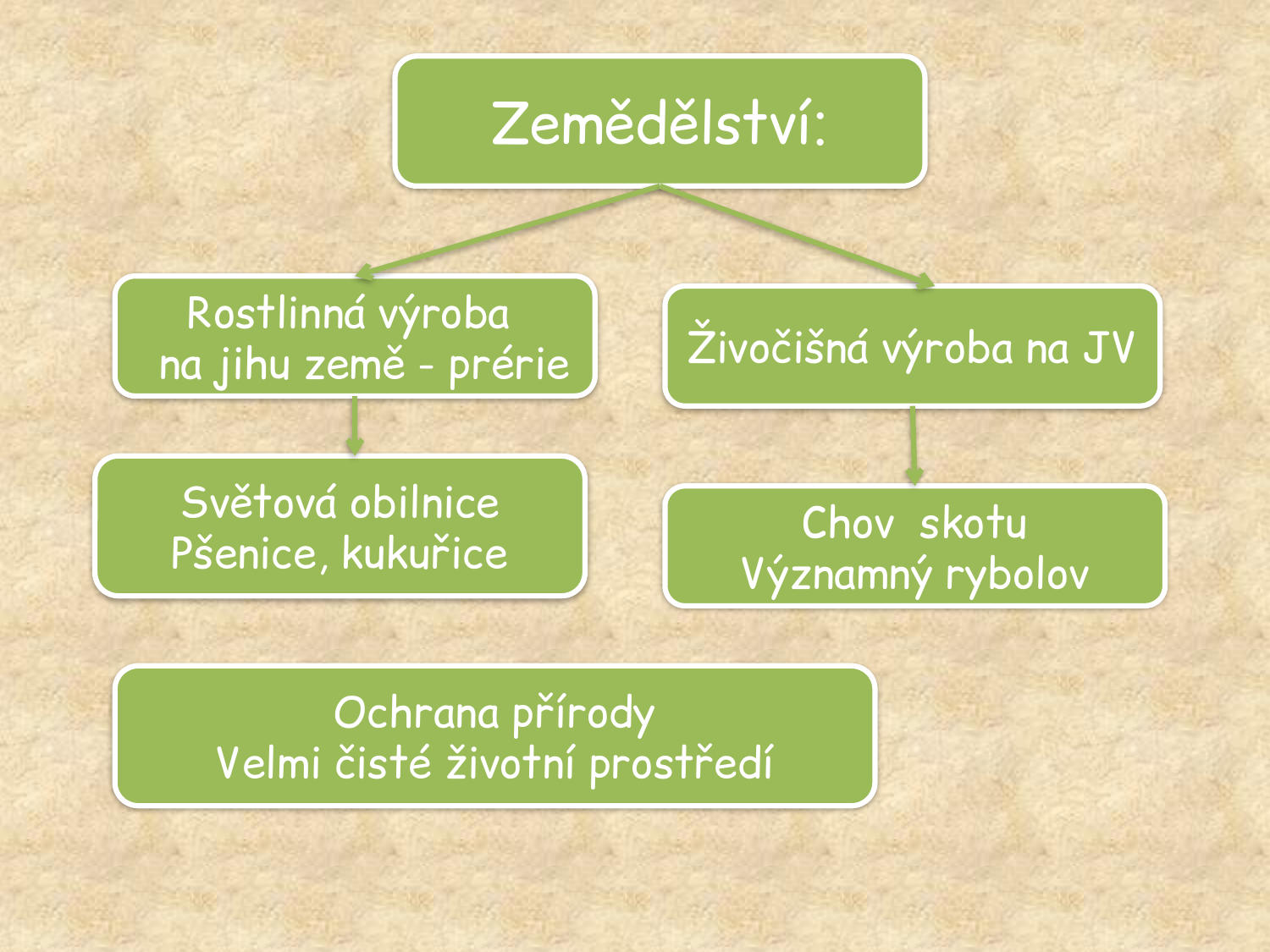

Zemědělství:
Rostlinná výroba
  na jihu země - prérie
Živočišná výroba na JV
Světová obilnice
Pšenice, kukuřice
Chov  skotu
Významný rybolov
Ochrana přírody
Velmi čisté životní prostředí